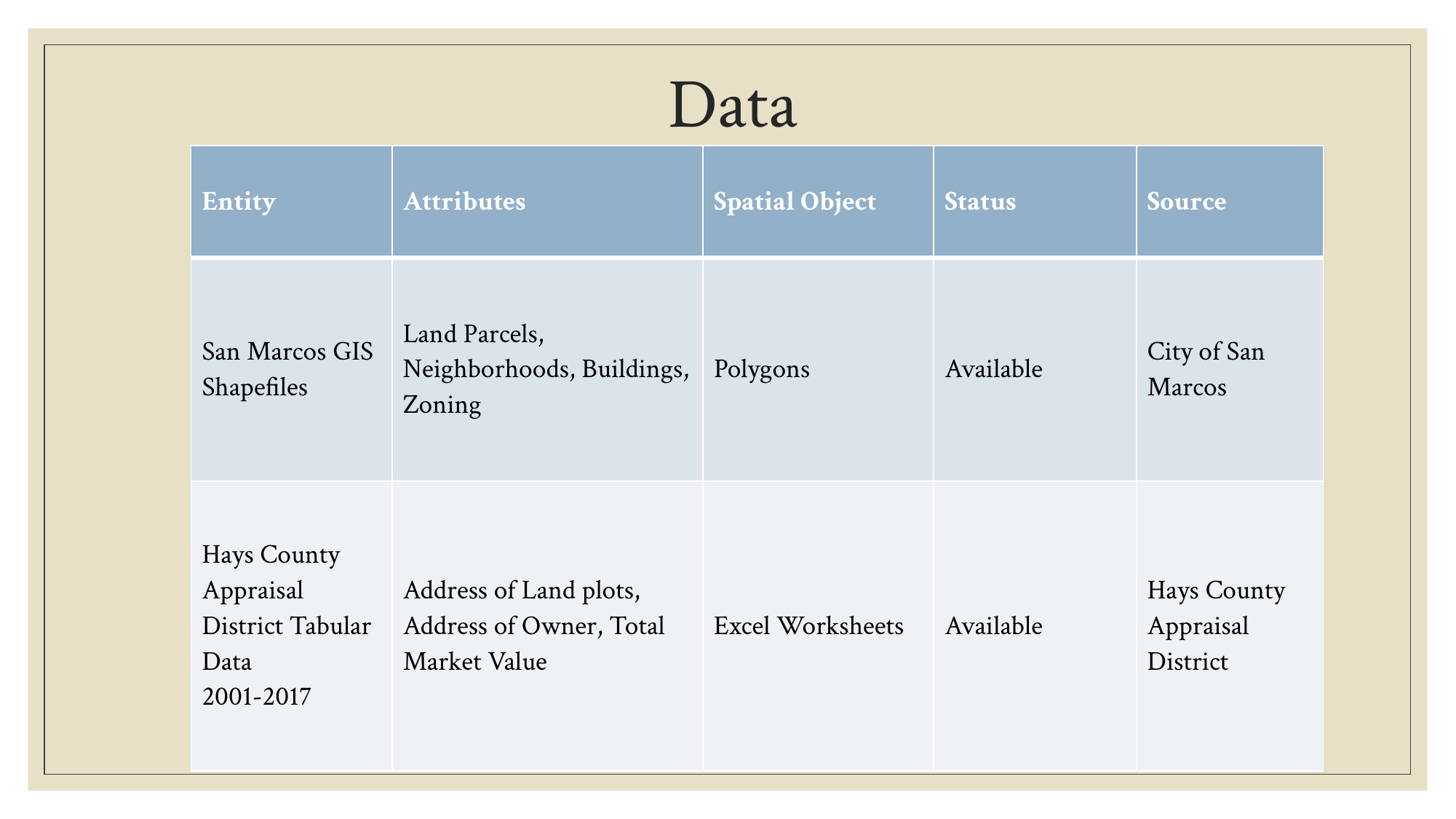

# Data
| Entity​ | Attributes​ | Spatial Object​ | Status​ | Source​ |
| --- | --- | --- | --- | --- |
| San Marcos GIS Shapefiles​ | Land Parcels, Neighborhoods, Buildings, Zoning​ | Polygons​ | Available​ | City of San Marcos​ |
| Hays County Appraisal District Tabular Data​ 2001-2017​ | Address of Land plots, Address of Owner, Total Market Value​ | Excel Worksheets​ | Available​ | Hays County Appraisal District​ |